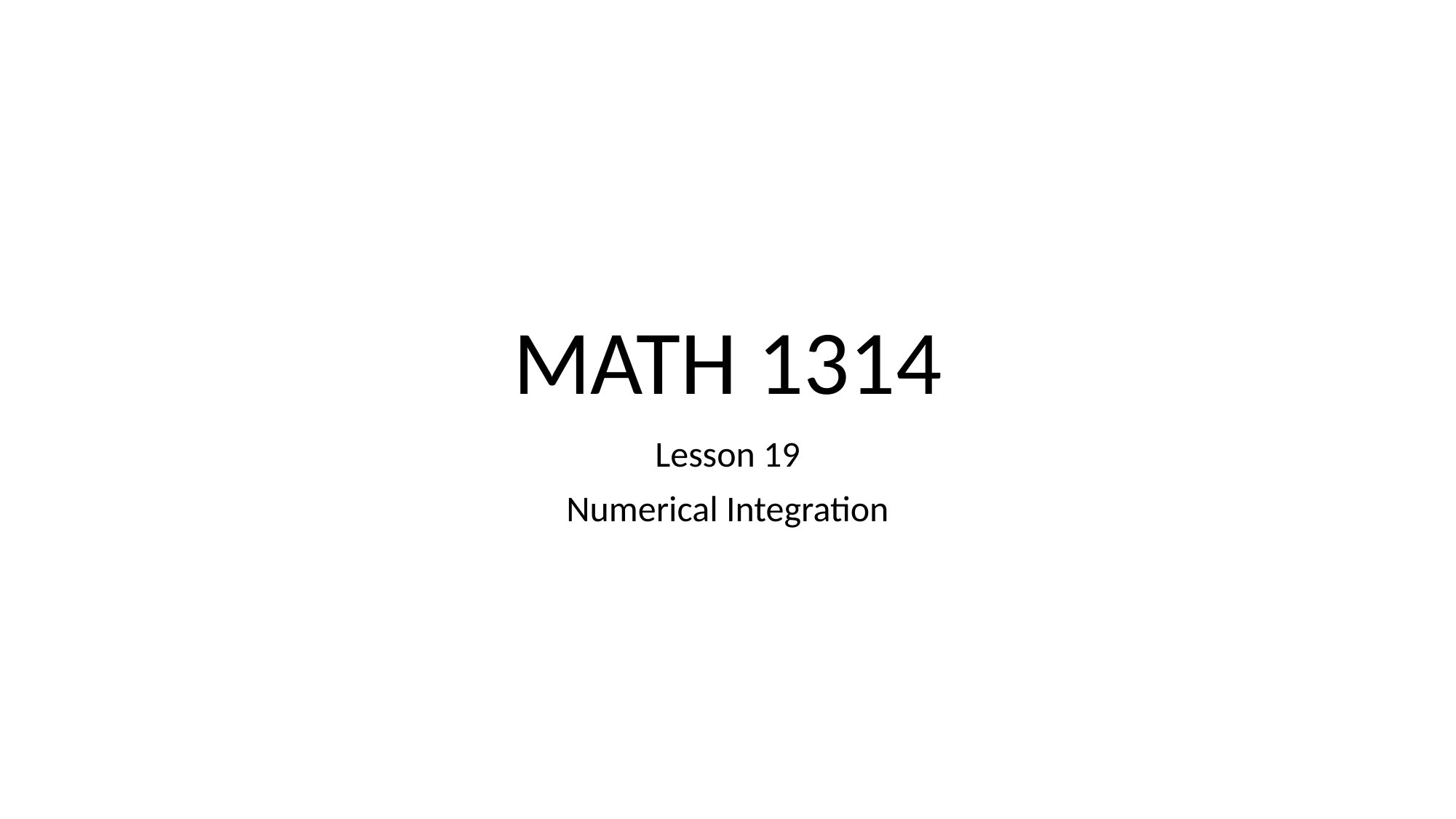

# MATH 1314
Lesson 19
Numerical Integration